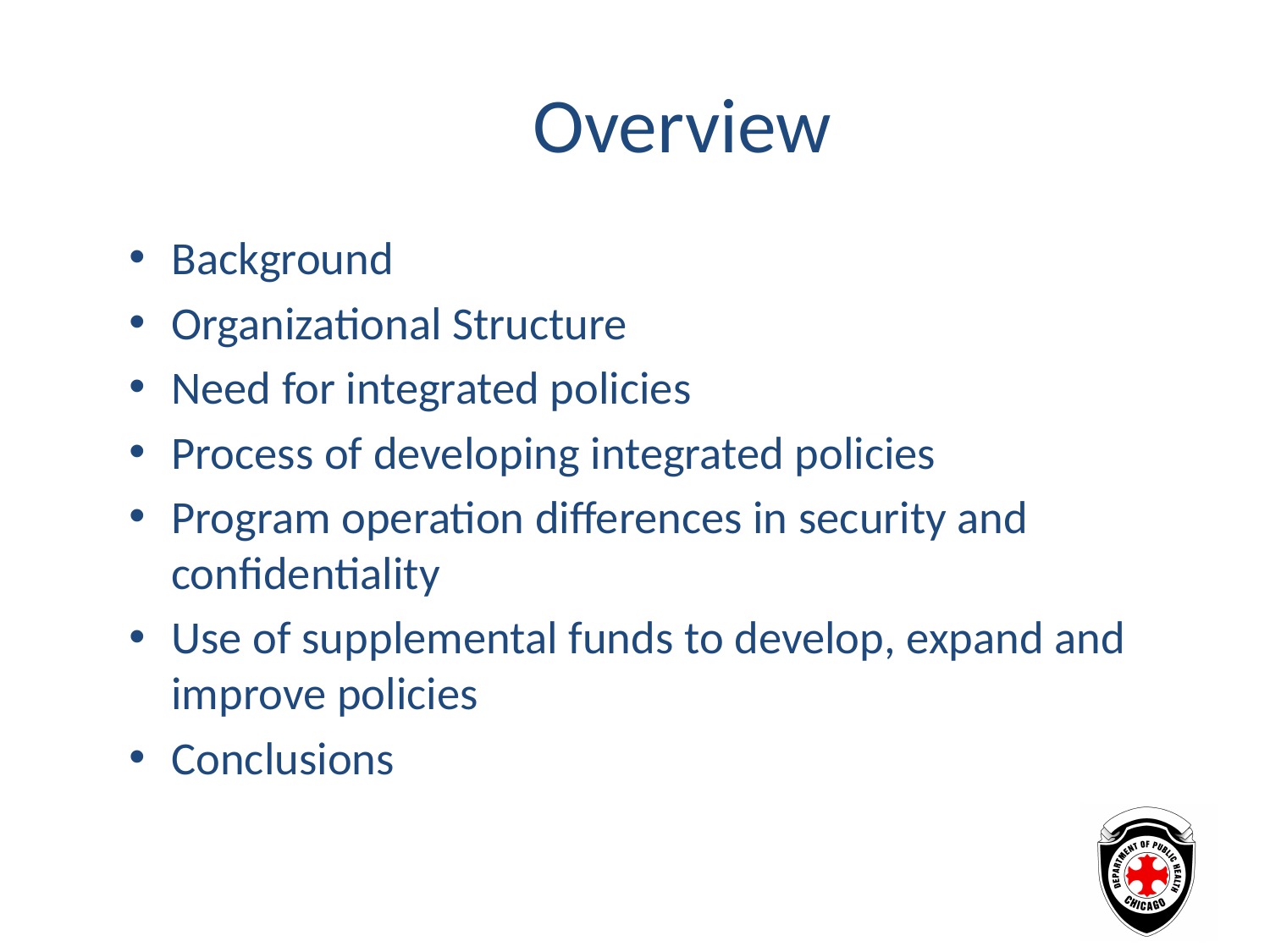

# Overview
Background
Organizational Structure
Need for integrated policies
Process of developing integrated policies
Program operation differences in security and confidentiality
Use of supplemental funds to develop, expand and improve policies
Conclusions